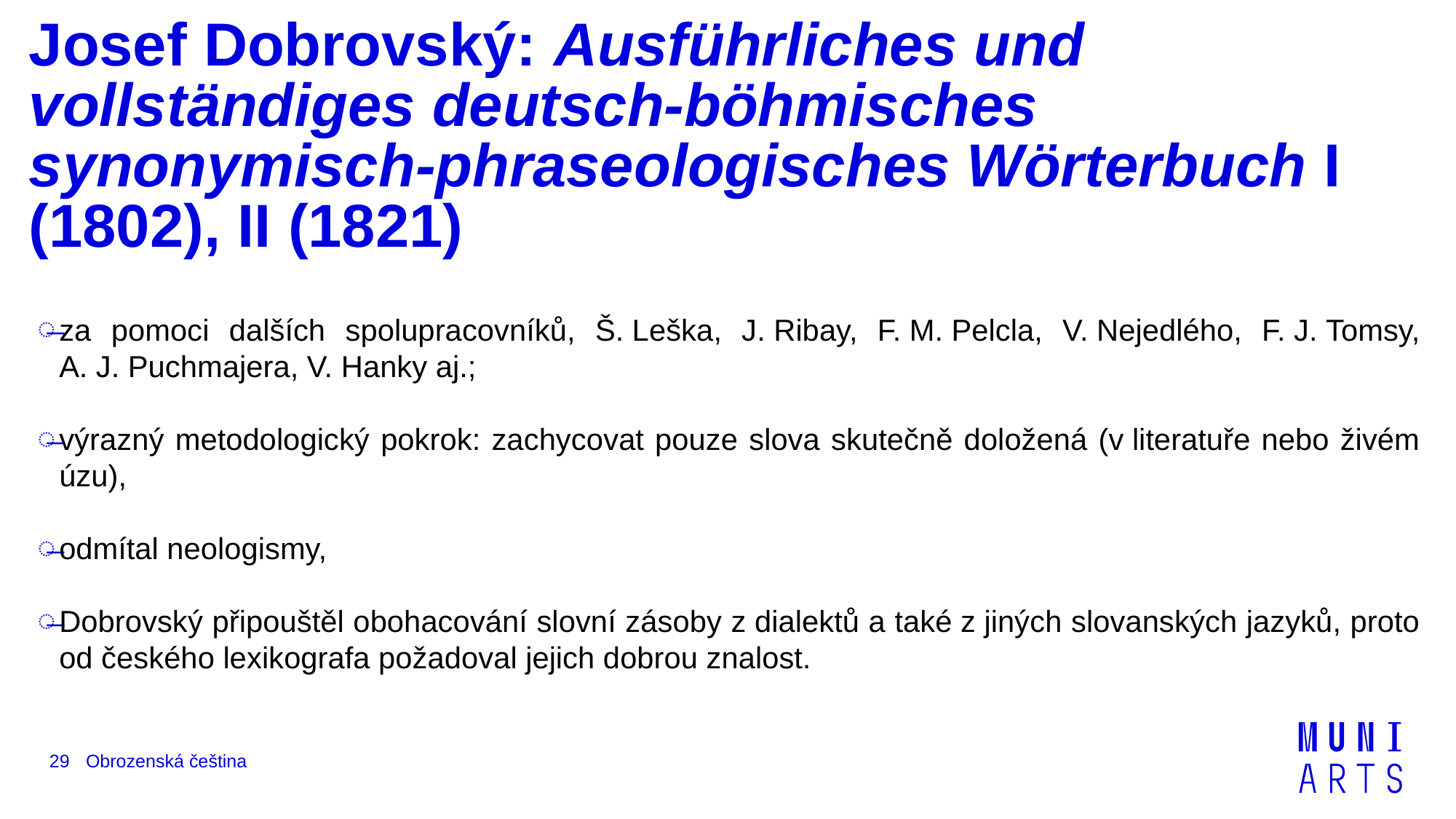

# Josef Dobrovský: Ausführliches und vollständiges deutsch-böhmisches synonymisch-phraseologisches Wörterbuch I (1802), II (1821)
za pomoci dalších spolupracovníků, Š. Leška, J. Ribay, F. M. Pelcla, V. Nejedlého, F. J. Tomsy, A. J. Puchmajera, V. Hanky aj.;

výrazný metodologický pokrok: zachycovat pouze slova skutečně doložená (v literatuře nebo živém úzu),

odmítal neologismy,

Dobrovský připouštěl obohacování slovní zásoby z dialektů a také z jiných slovanských jazyků, proto od českého lexikografa požadoval jejich dobrou znalost.
Obrozenská čeština
29